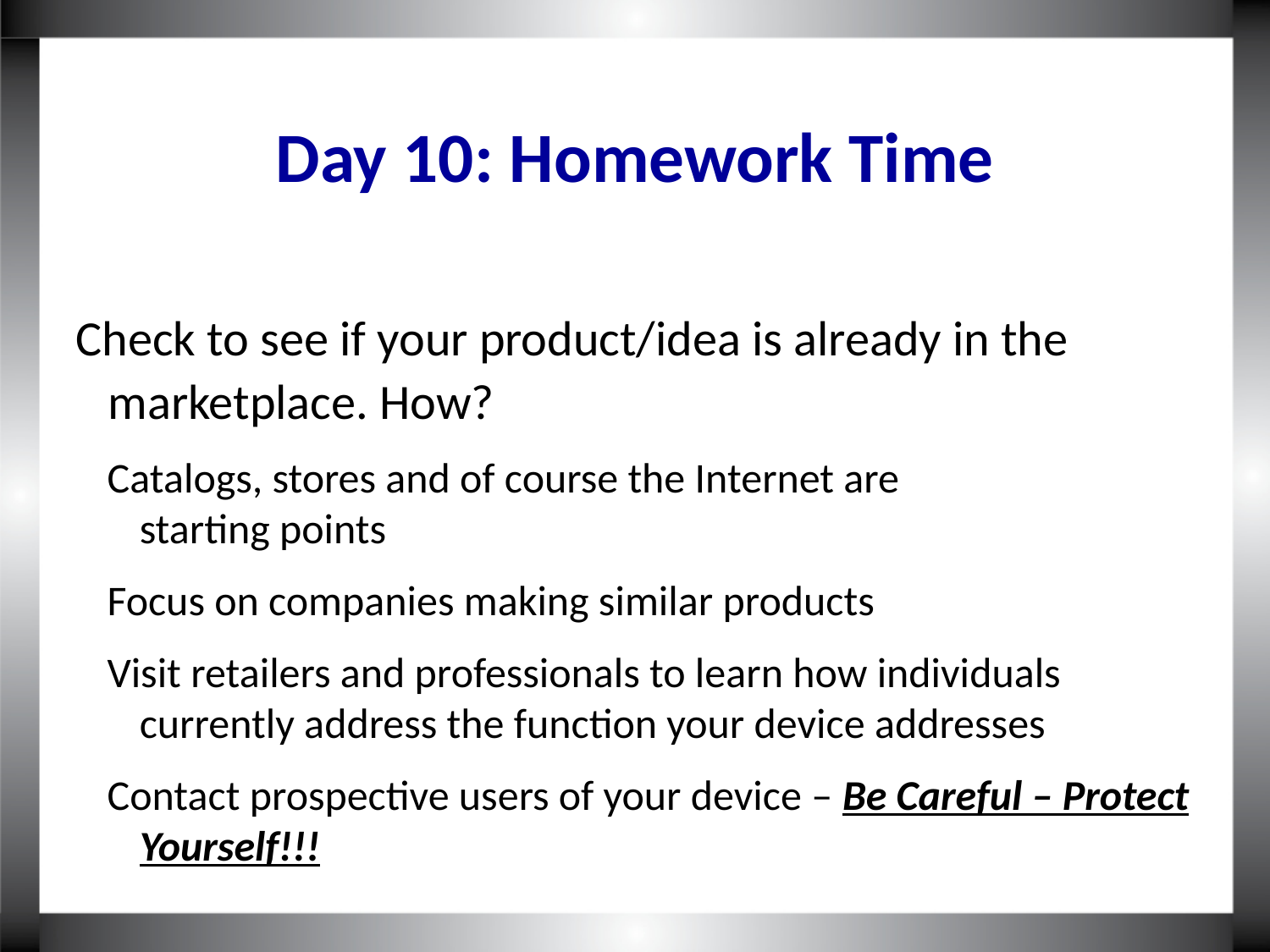

Day 10: Homework Time
Check to see if your product/idea is already in the marketplace. How?
Catalogs, stores and of course the Internet are
starting points
Focus on companies making similar products
Visit retailers and professionals to learn how individuals currently address the function your device addresses
Contact prospective users of your device – Be Careful – Protect Yourself!!!